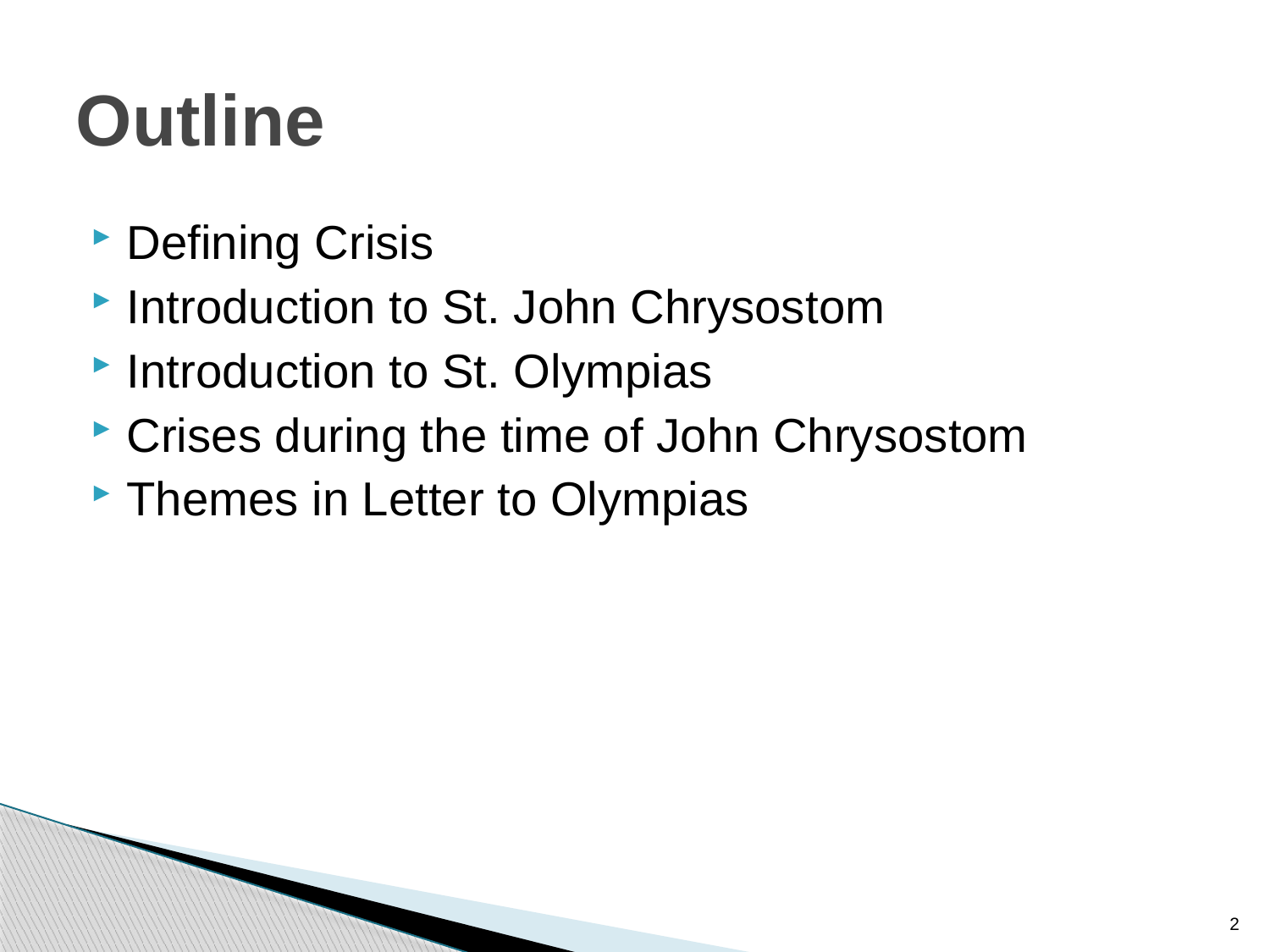

# Outline
Defining Crisis
Introduction to St. John Chrysostom
Introduction to St. Olympias
Crises during the time of John Chrysostom
Themes in Letter to Olympias
2